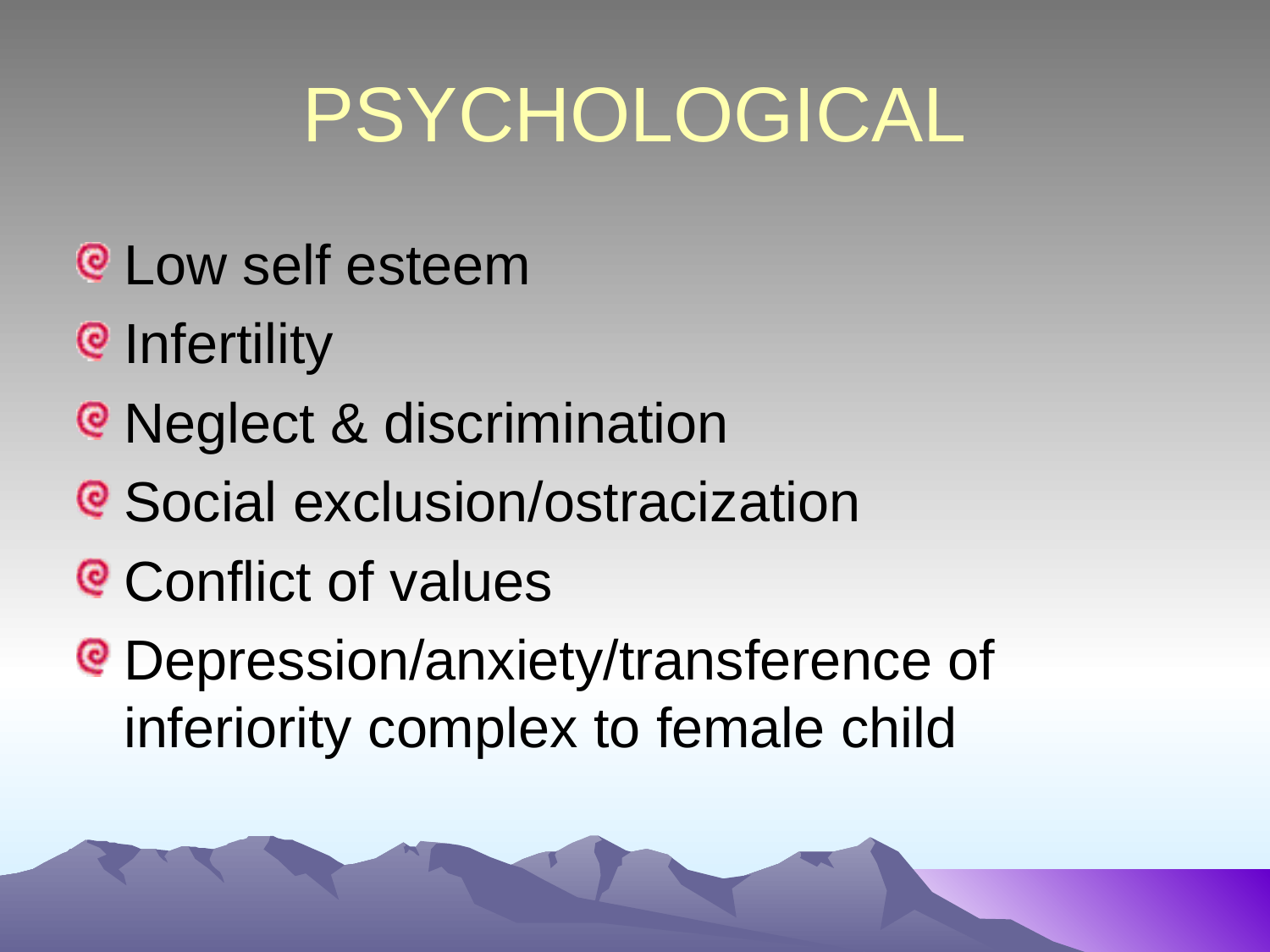

# PSYCHOLOGICAL
Low self esteem
Infertility
Neglect & discrimination
Social exclusion/ostracization
Conflict of values
Depression/anxiety/transference of inferiority complex to female child